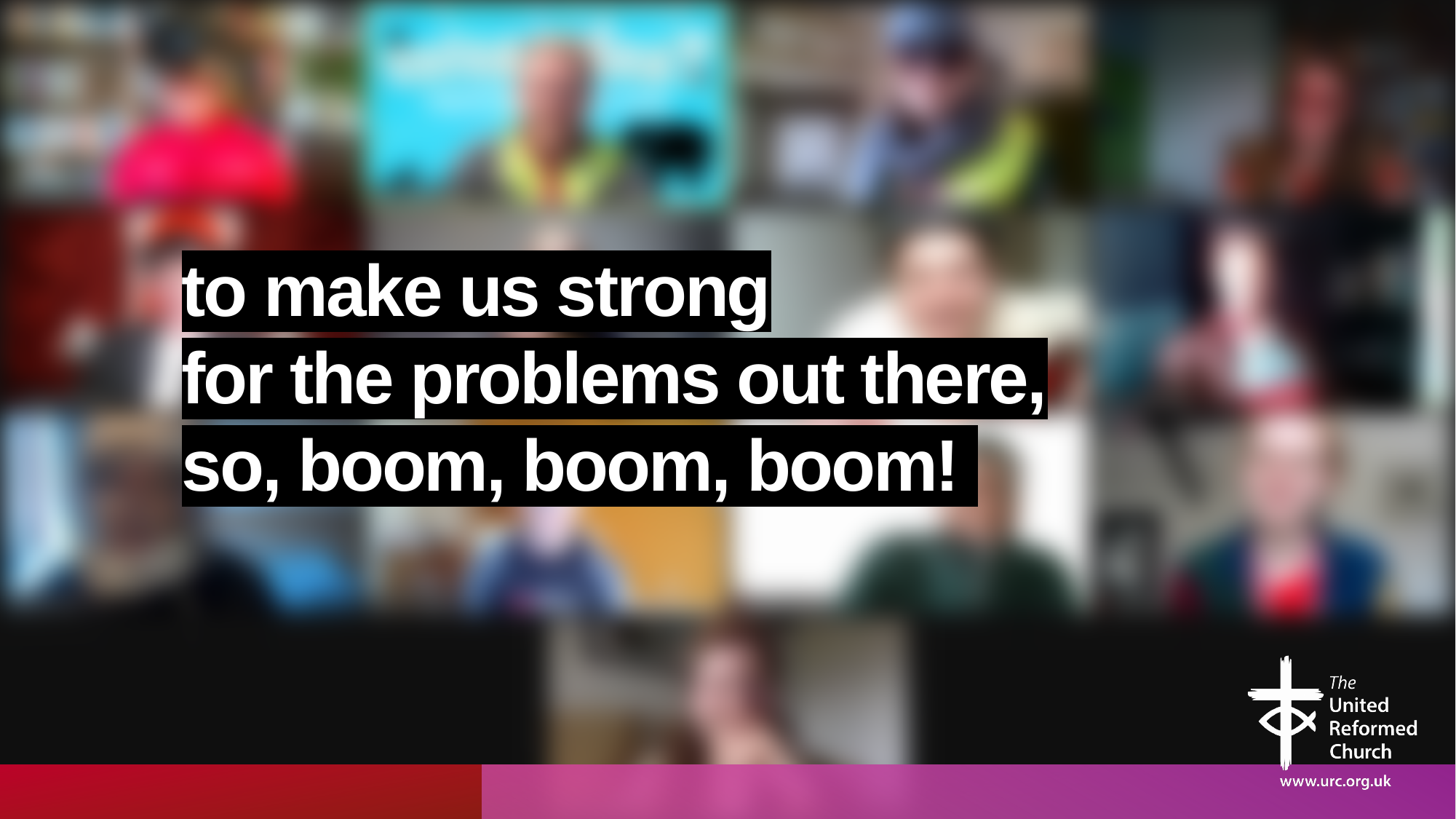

# to make us strong for the problems out there, so, boom, boom, boom!